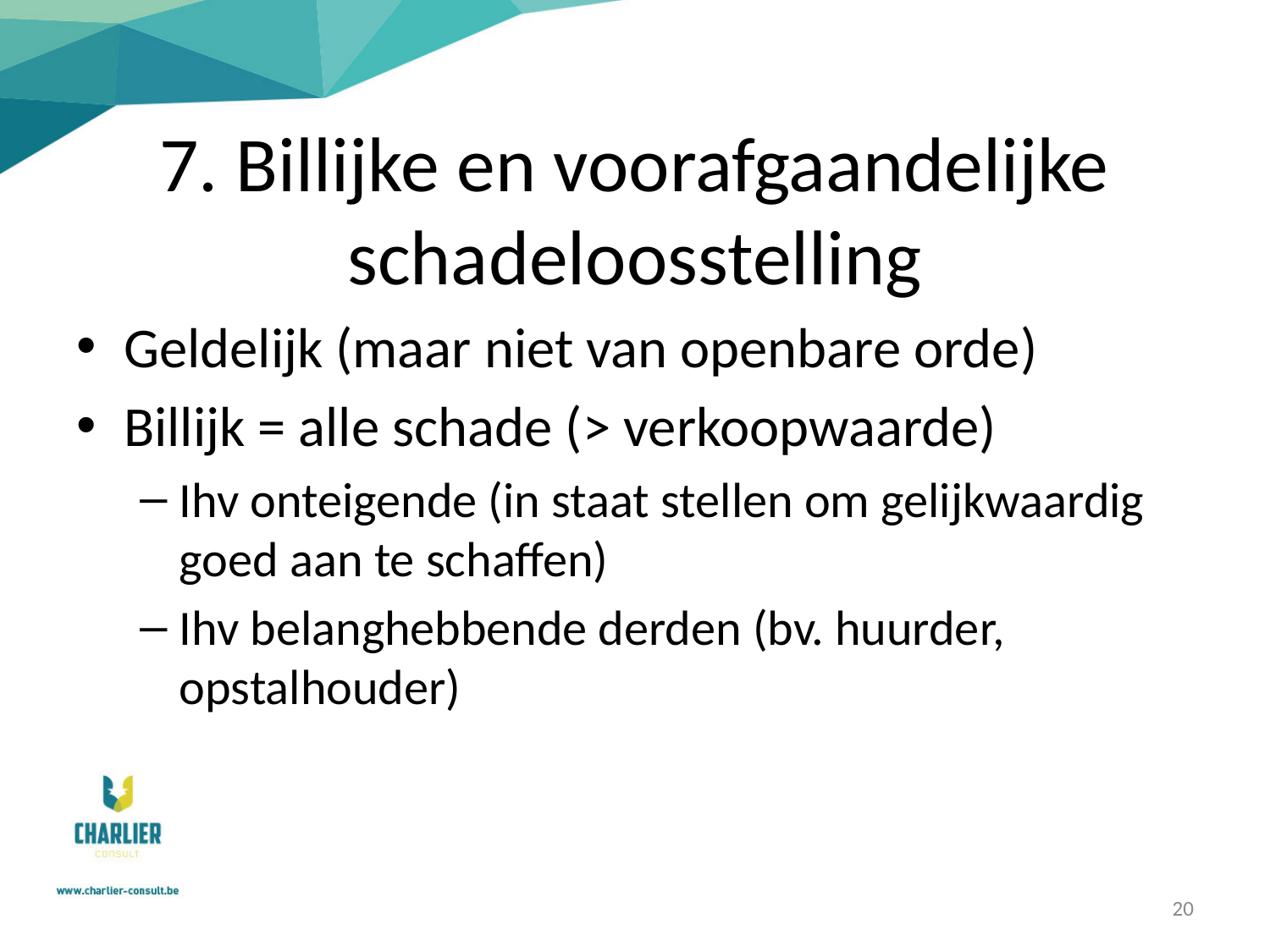

# 7. Billijke en voorafgaandelijke schadeloosstelling
Geldelijk (maar niet van openbare orde)
Billijk = alle schade (> verkoopwaarde)
Ihv onteigende (in staat stellen om gelijkwaardig goed aan te schaffen)
Ihv belanghebbende derden (bv. huurder, opstalhouder)
20